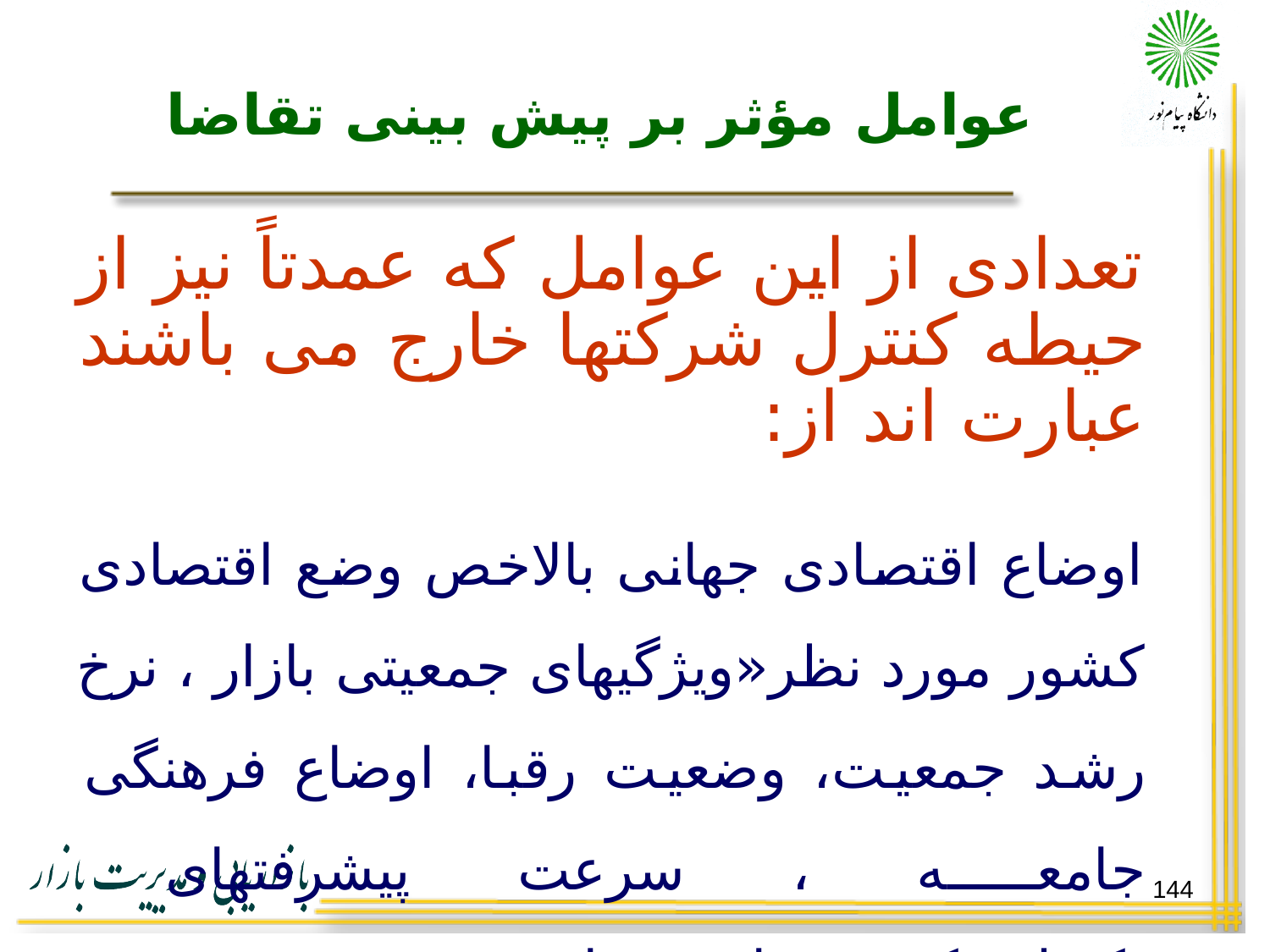

# عوامل مؤثر بر پیش بینی تقاضا
تعدادی از این عوامل که عمدتاً نیز از حیطه کنترل شرکتها خارج می باشند عبارت اند از:

اوضاع اقتصادی جهانی بالاخص وضع اقتصادی کشور مورد نظر«ویژگیهای جمعیتی بازار ، نرخ رشد جمعیت، وضعیت رقبا، اوضاع فرهنگی جامعه ، سرعت پیشرفتهای تکنولوژیکی ،تحولات سیاسی».
144